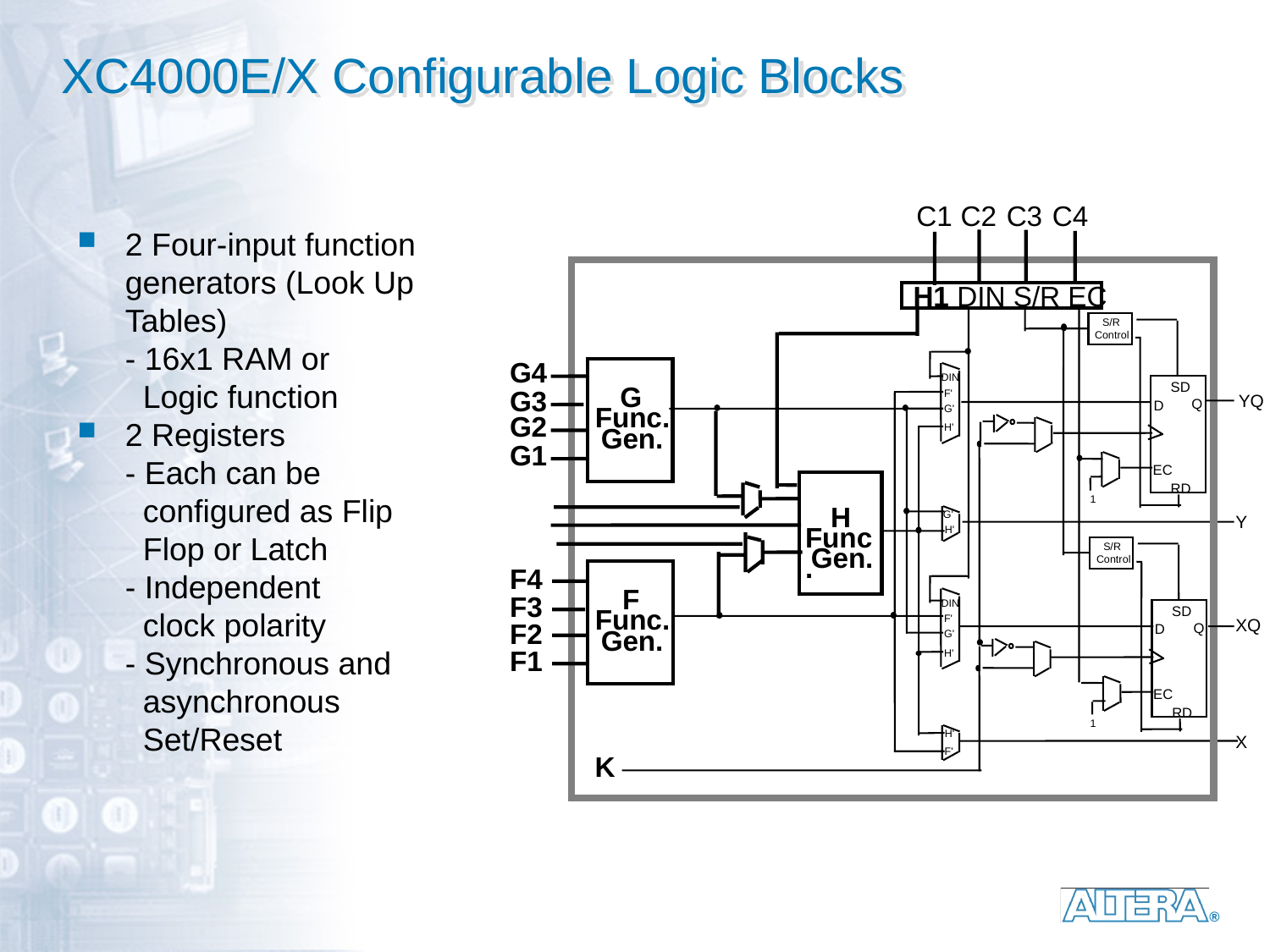

# XC4000E/X Configurable Logic Blocks
C2
C1
C3
C4

  H1 DIN S/R EC

S/R

Control

G4

G
G3
Func.

G2
Gen.

G1

F4

F

F3
Func.

F2
Gen.

F1

DIN

F'
G'
H'

SD

Q
D

EC
RD

YQ

1

H
G'

Y

Func.
H'

S/R

Control

Gen.

DIN

F'
G'
H'

SD

Q
D

EC
RD

XQ

1

H'

X

F'

  K

2 Four-input function generators (Look Up Tables)
	- 16x1 RAM or
	  Logic function
2 Registers
	- Each can be
	  configured as Flip
	  Flop or Latch
	- Independent
	  clock polarity
	- Synchronous and
	  asynchronous
	  Set/Reset